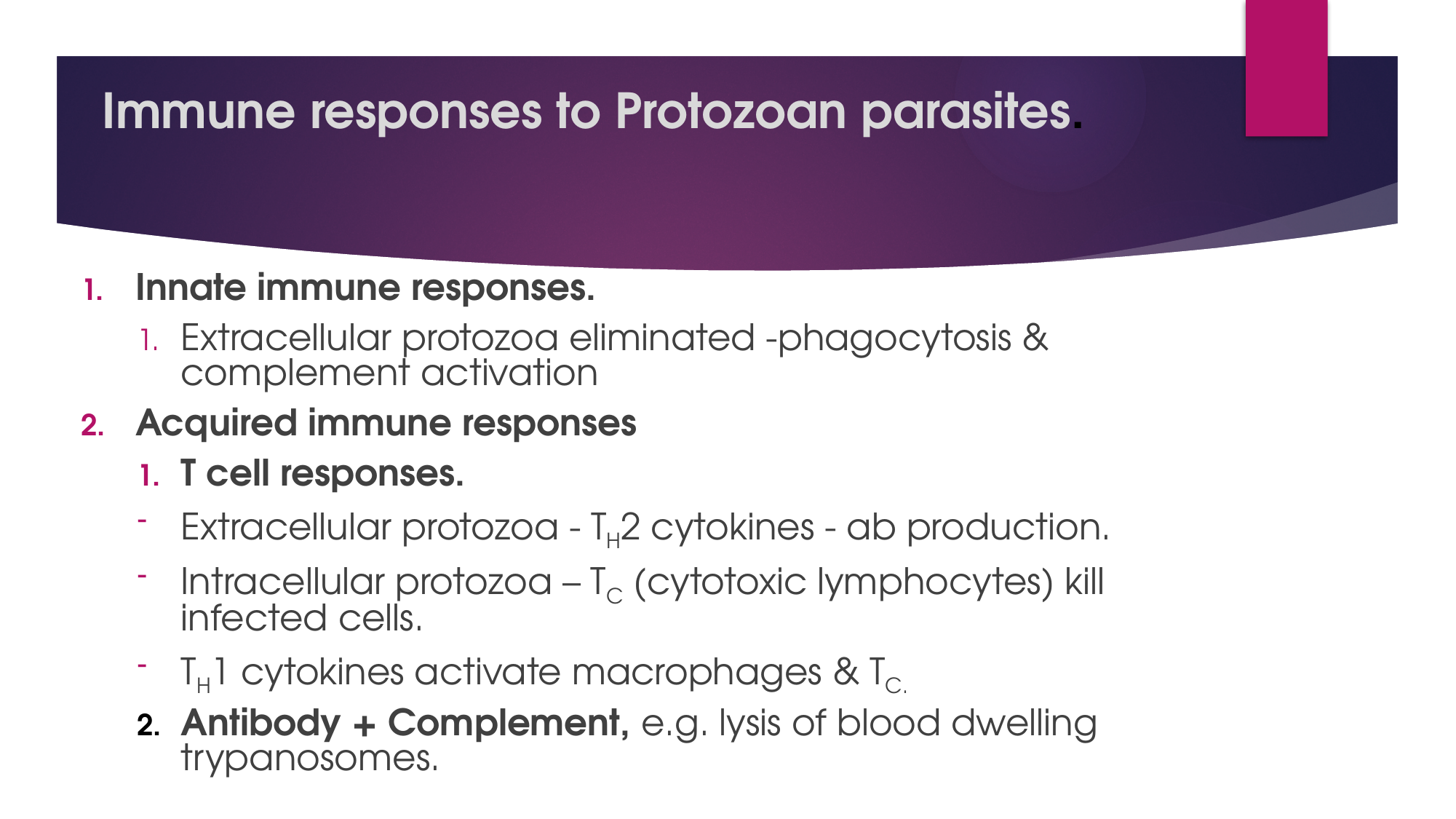

# Immune responses to Protozoan parasites.
Innate immune responses.
Extracellular protozoa eliminated -phagocytosis & complement activation
Acquired immune responses
T cell responses.
Extracellular protozoa - TH2 cytokines - ab production.
Intracellular protozoa – TC (cytotoxic lymphocytes) kill infected cells.
TH1 cytokines activate macrophages & TC.
Antibody + Complement, e.g. lysis of blood dwelling trypanosomes.